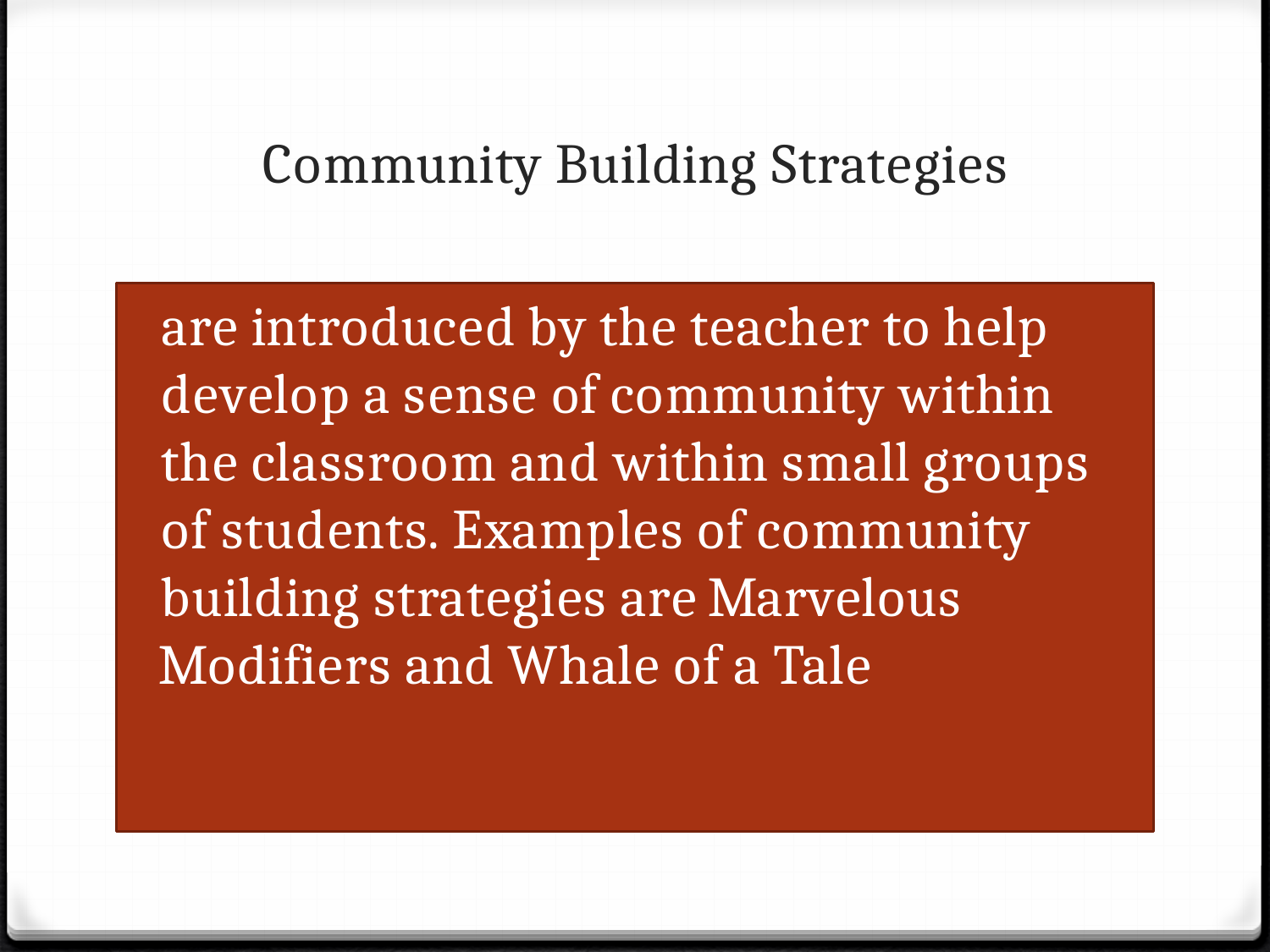

# Community Building Strategies
are introduced by the teacher to help develop a sense of community within the classroom and within small groups of students. Examples of community building strategies are Marvelous Modifiers and Whale of a Tale